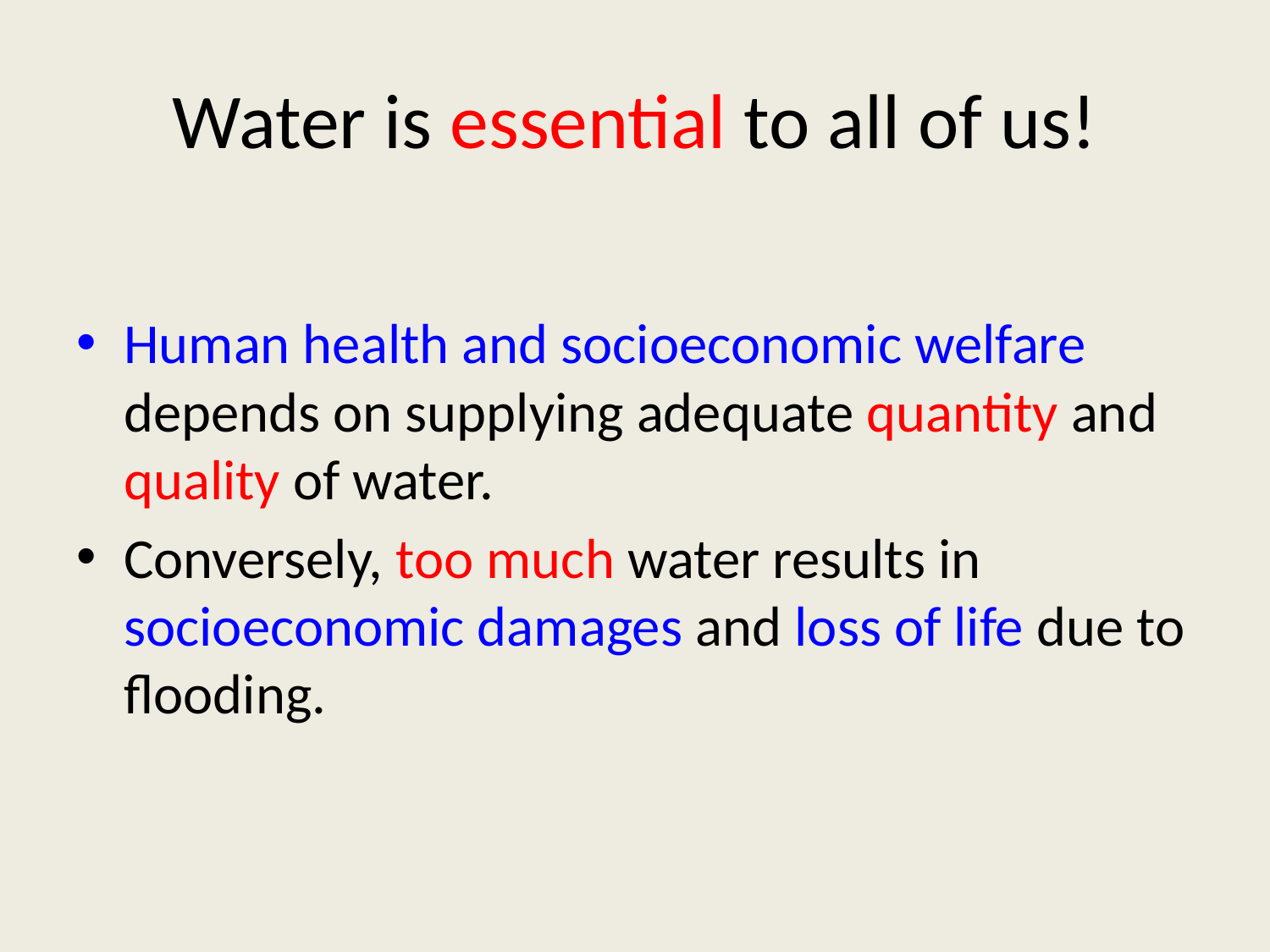

# Water is essential to all of us!

Human health and socioeconomic welfare depends on supplying adequate quantity and quality of water.
Conversely, too much water results in socioeconomic damages and loss of life due to flooding.